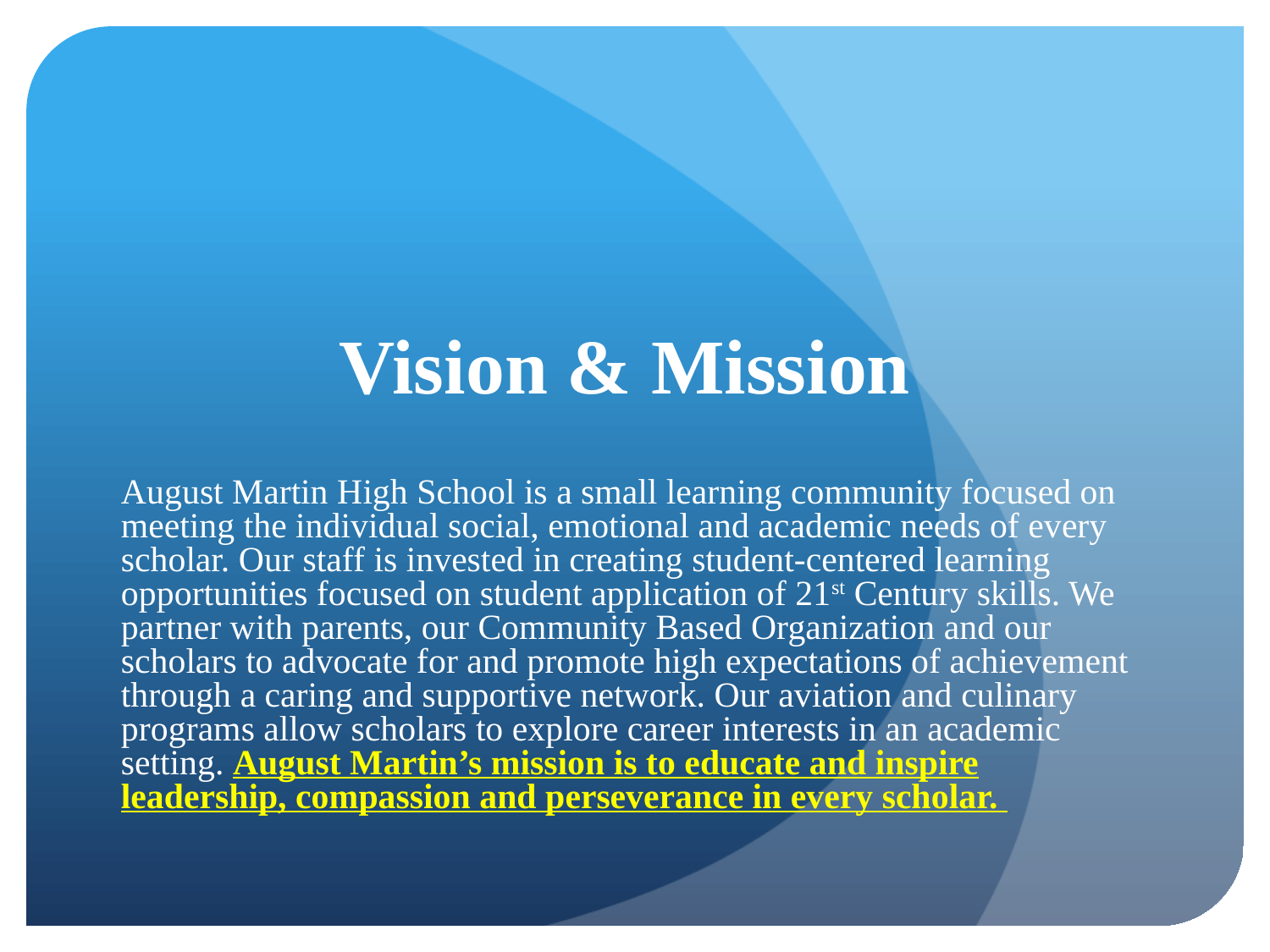

# Vision & Mission
August Martin High School is a small learning community focused on meeting the individual social, emotional and academic needs of every scholar. Our staff is invested in creating student-centered learning opportunities focused on student application of 21st Century skills. We partner with parents, our Community Based Organization and our scholars to advocate for and promote high expectations of achievement through a caring and supportive network. Our aviation and culinary programs allow scholars to explore career interests in an academic setting. August Martin’s mission is to educate and inspire leadership, compassion and perseverance in every scholar.